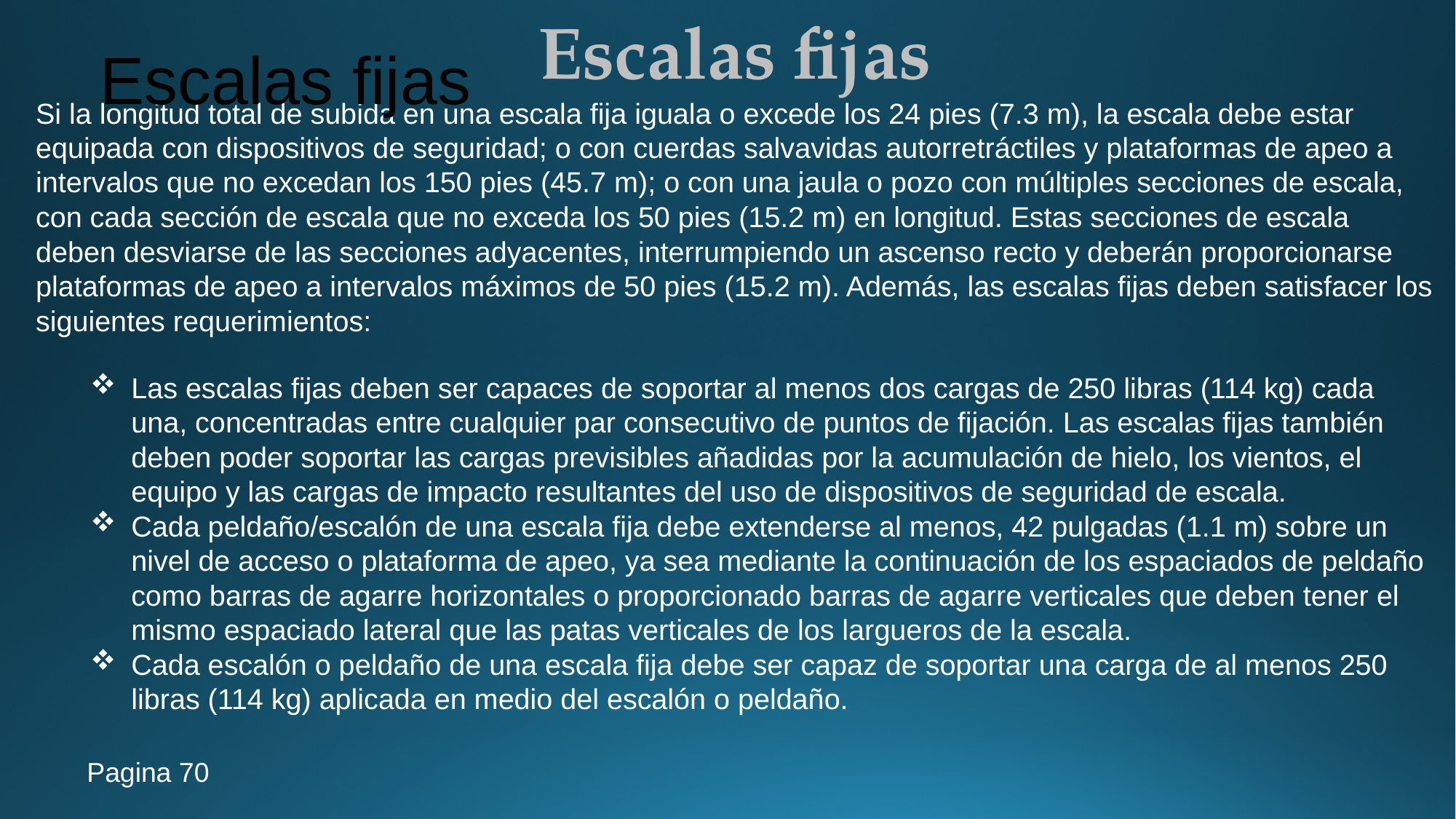

Escalas fijas
# Escalas fijas
Si la longitud total de subida en una escala fija iguala o excede los 24 pies (7.3 m), la escala debe estar equipada con dispositivos de seguridad; o con cuerdas salvavidas autorretráctiles y plataformas de apeo a intervalos que no excedan los 150 pies (45.7 m); o con una jaula o pozo con múltiples secciones de escala, con cada sección de escala que no exceda los 50 pies (15.2 m) en longitud. Estas secciones de escala deben desviarse de las secciones adyacentes, interrumpiendo un ascenso recto y deberán proporcionarse plataformas de apeo a intervalos máximos de 50 pies (15.2 m). Además, las escalas fijas deben satisfacer los siguientes requerimientos:

Las escalas fijas deben ser capaces de soportar al menos dos cargas de 250 libras (114 kg) cada una, concentradas entre cualquier par consecutivo de puntos de fijación. Las escalas fijas también deben poder soportar las cargas previsibles añadidas por la acumulación de hielo, los vientos, el equipo y las cargas de impacto resultantes del uso de dispositivos de seguridad de escala.
Cada peldaño/escalón de una escala fija debe extenderse al menos, 42 pulgadas (1.1 m) sobre un nivel de acceso o plataforma de apeo, ya sea mediante la continuación de los espaciados de peldaño como barras de agarre horizontales o proporcionado barras de agarre verticales que deben tener el mismo espaciado lateral que las patas verticales de los largueros de la escala.
Cada escalón o peldaño de una escala fija debe ser capaz de soportar una carga de al menos 250 libras (114 kg) aplicada en medio del escalón o peldaño.
Pagina 70